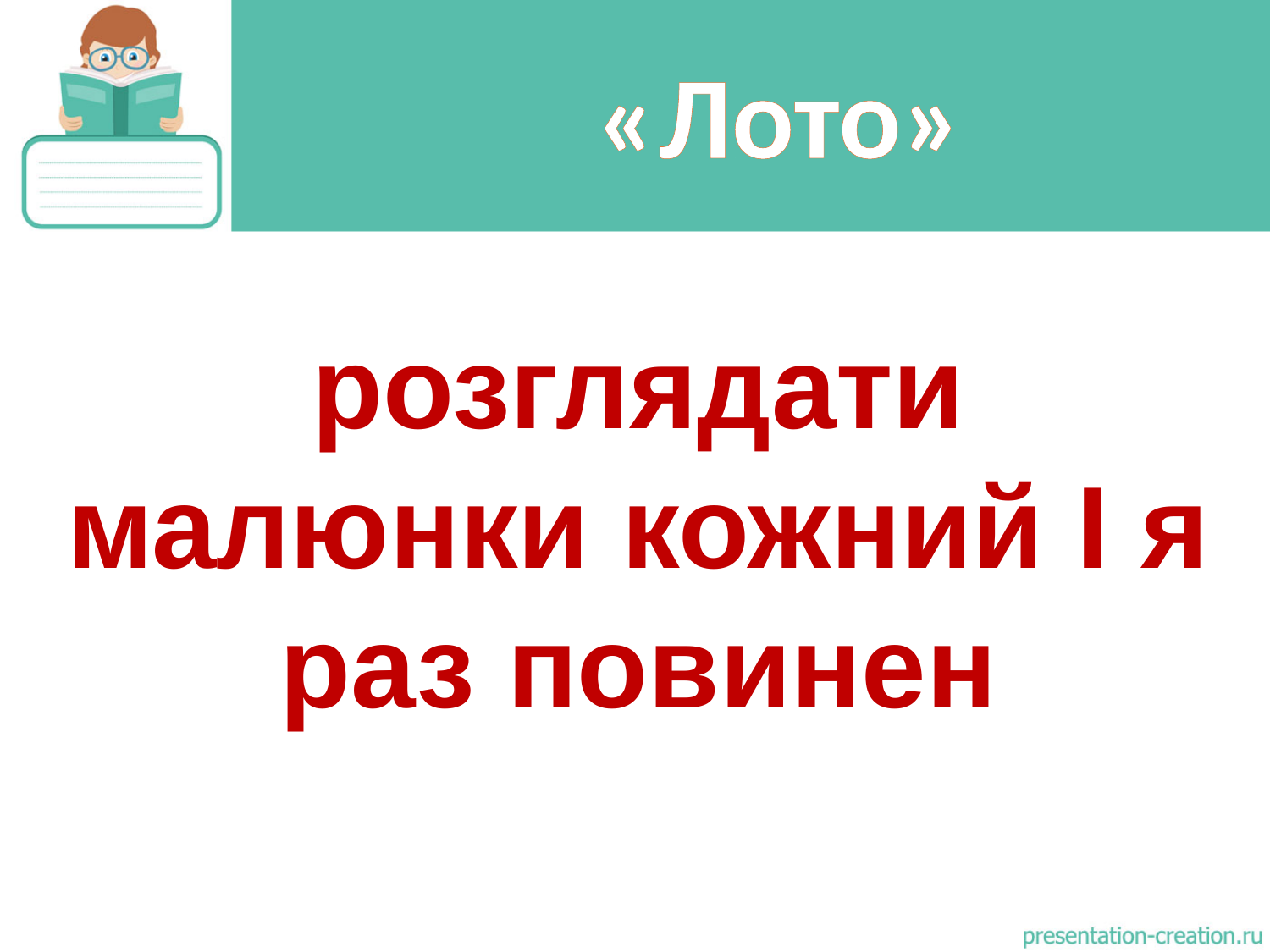

# «Лото»
розглядати малюнки кожний І я раз повинен